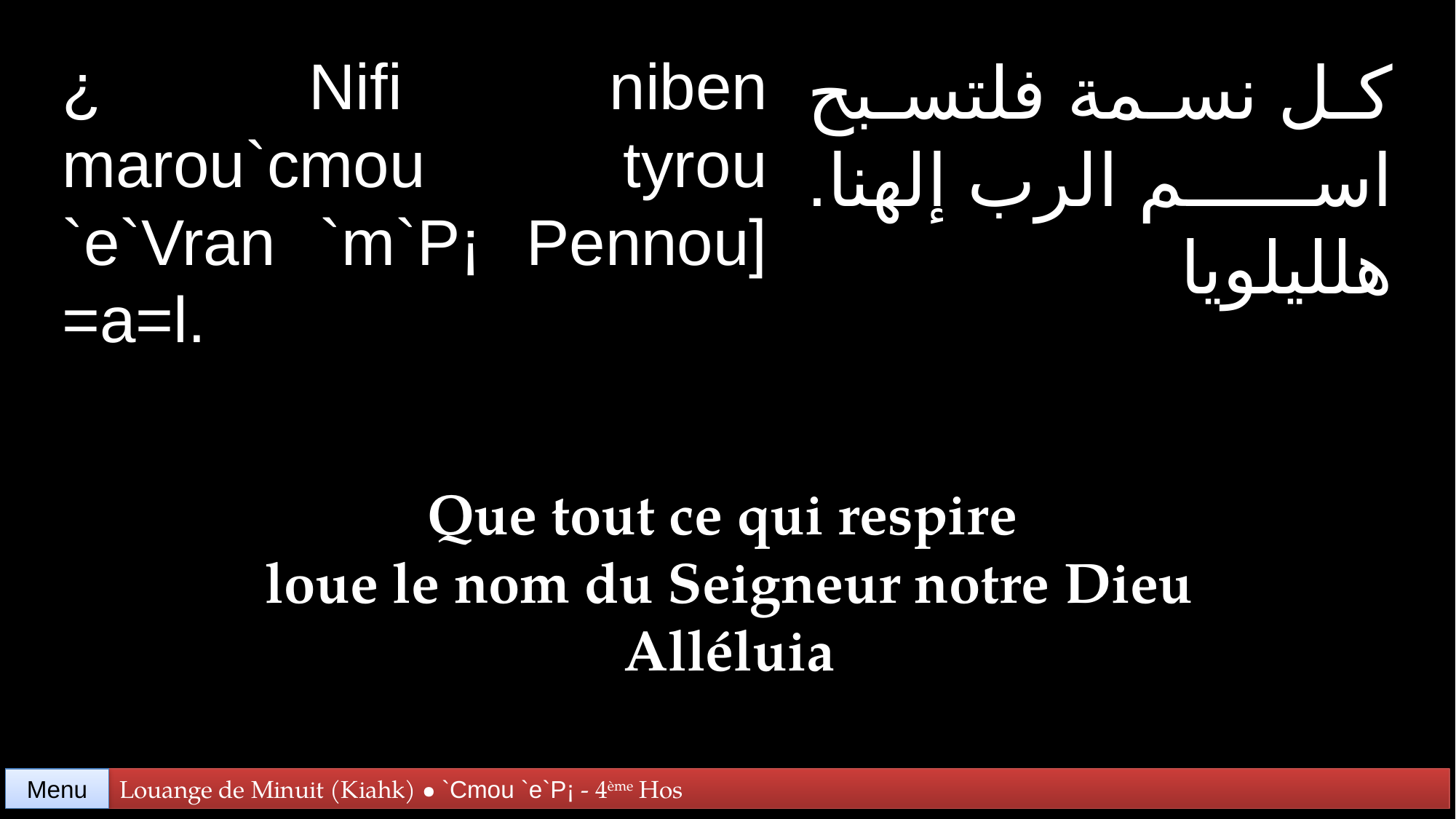

¿ Nifi niben marou`cmou tyrou `e`Vran `m`P¡ Pennou] =a=l.
كل نسمة فلتسبح اسم الرب إلهنا. هلليلويا
Que tout ce qui respire
loue le nom du Seigneur notre Dieu
Alléluia
Menu
Louange de Minuit (Kiahk) • `Cmou `e`P¡ - 4ème Hos